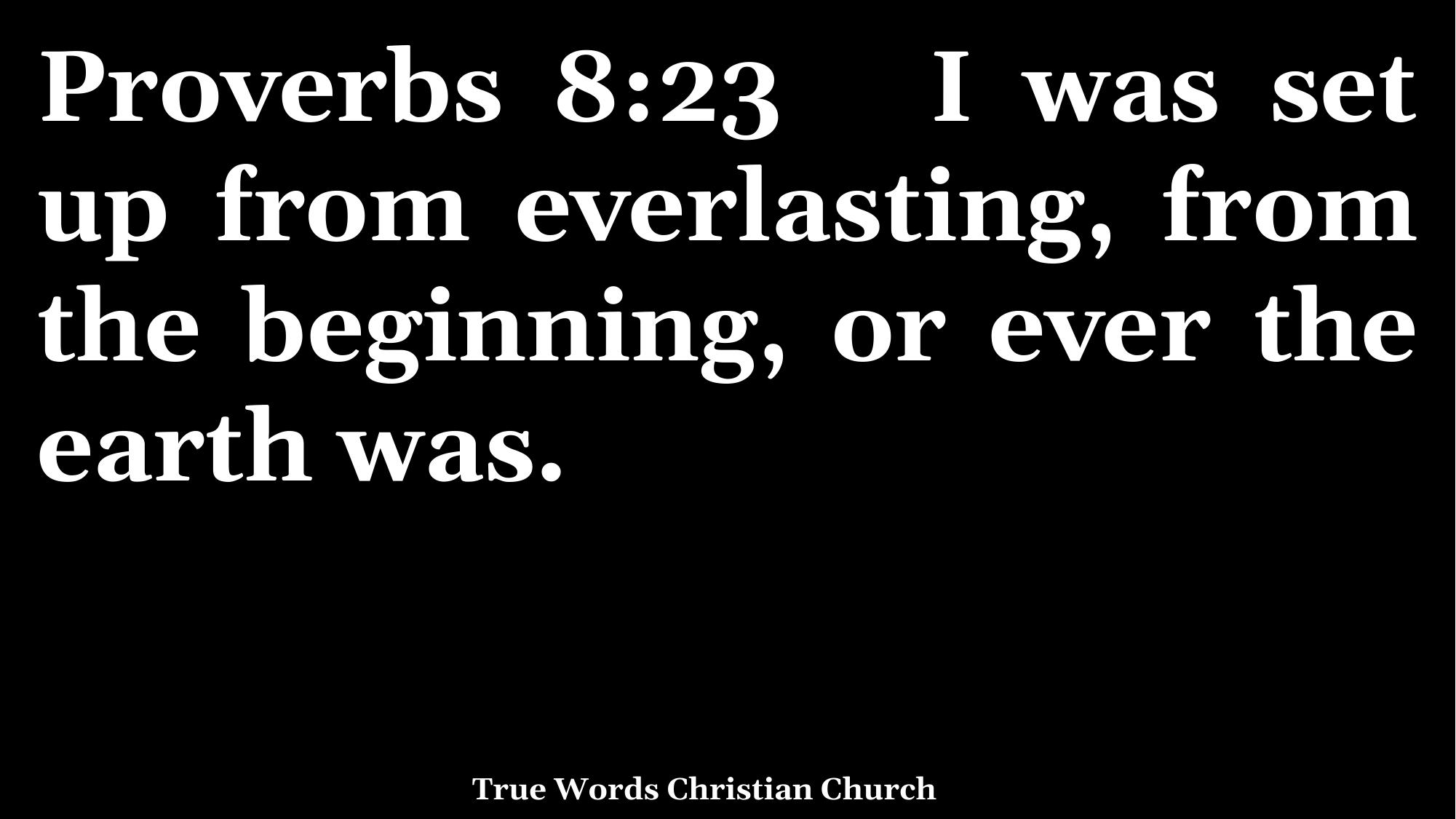

Proverbs 8:23   I was set up from everlasting, from the beginning, or ever the earth was.
True Words Christian Church